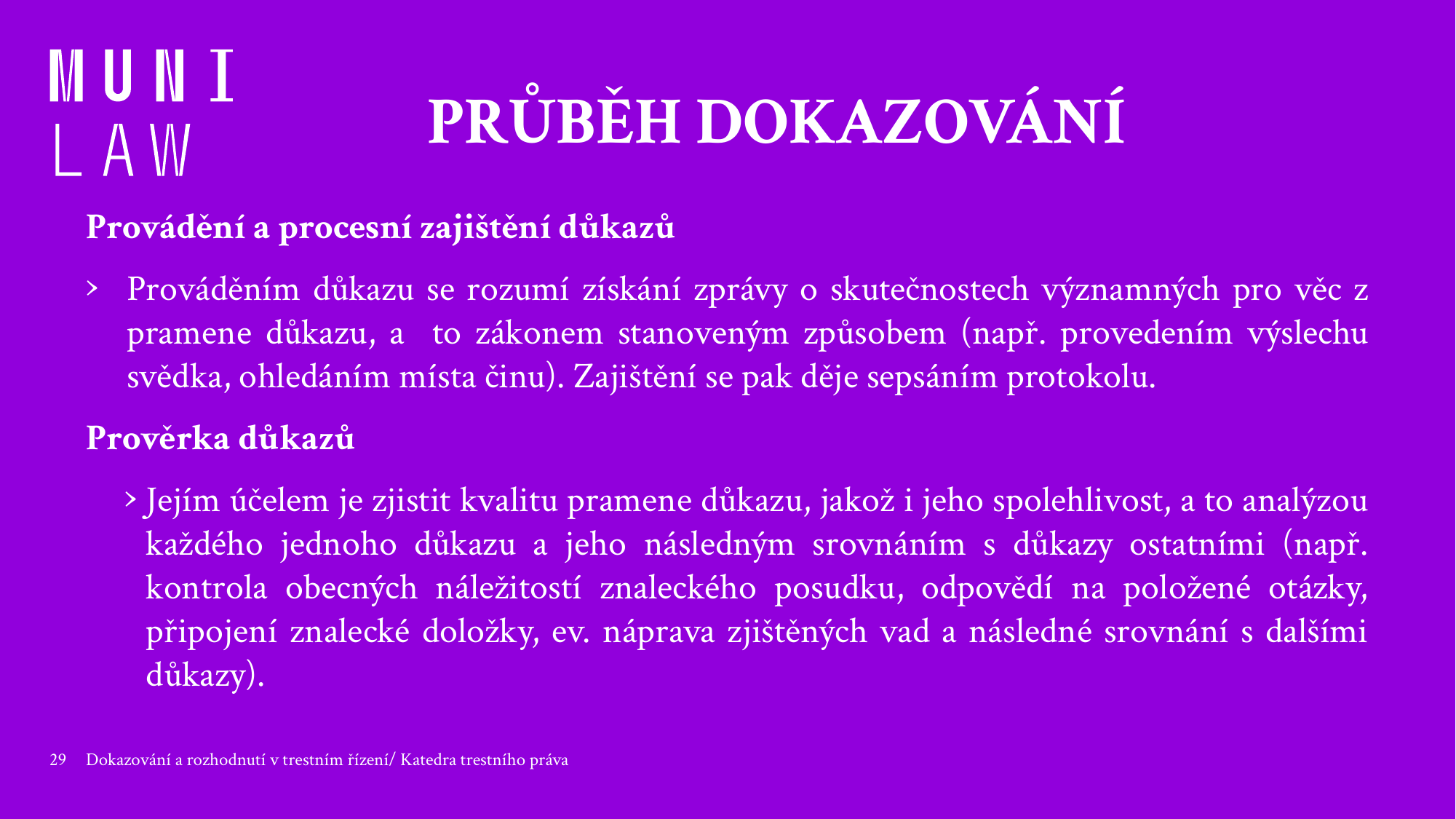

# Průběh dokazování
Provádění a procesní zajištění důkazů
Prováděním důkazu se rozumí získání zprávy o skutečnostech významných pro věc z pramene důkazu, a  to zákonem stanoveným způsobem (např. provedením výslechu svědka, ohledáním místa činu). Zajištění se pak děje sepsáním protokolu.
Prověrka důkazů
Jejím účelem je zjistit kvalitu pramene důkazu, jakož i jeho spolehlivost, a to analýzou každého jednoho důkazu a jeho následným srovnáním s důkazy ostatními (např. kontrola obecných náležitostí znaleckého posudku, odpovědí na položené otázky, připojení znalecké doložky, ev. náprava zjištěných vad a následné srovnání s dalšími důkazy).
29
Dokazování a rozhodnutí v trestním řízení/ Katedra trestního práva